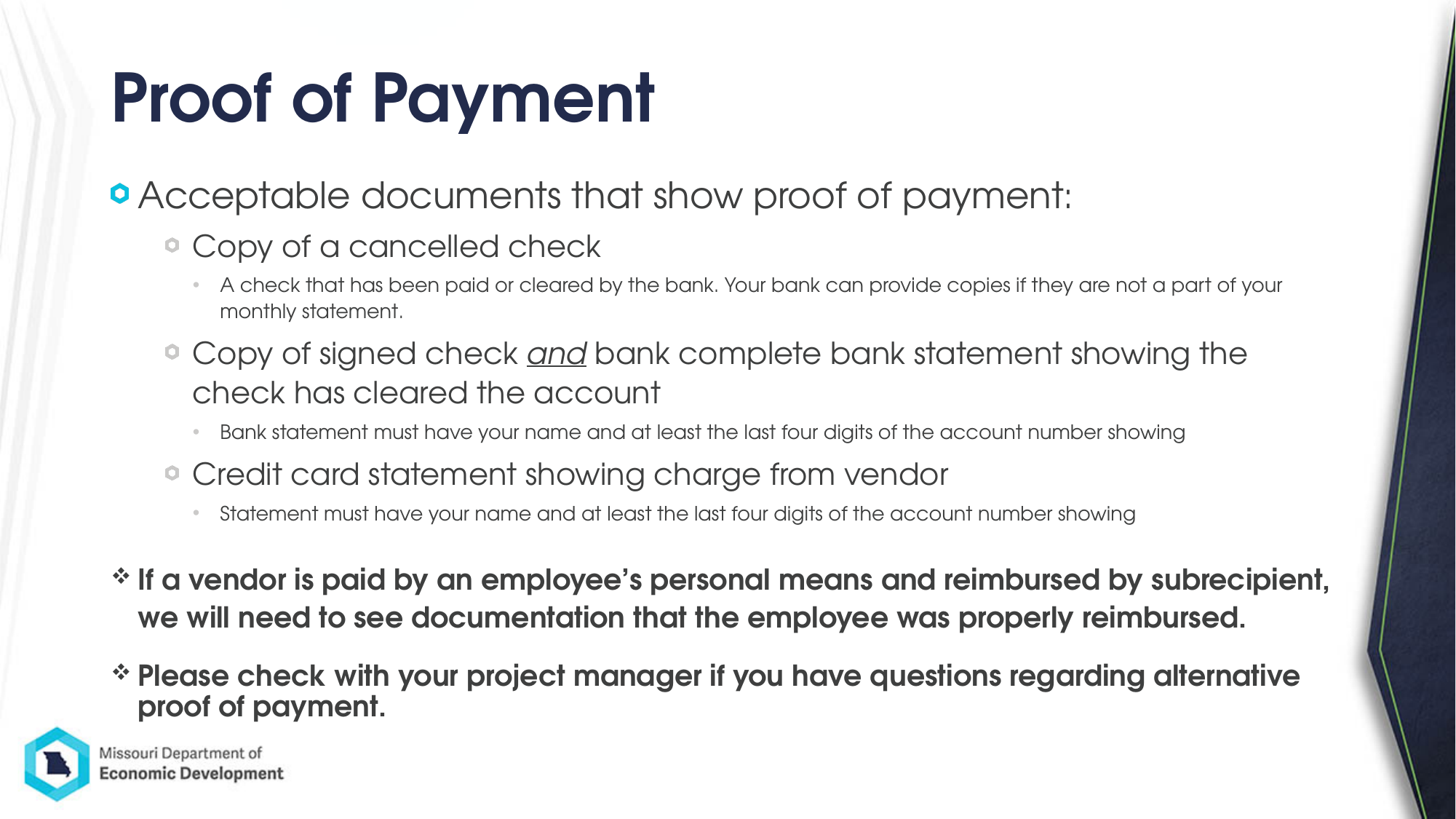

# Proof of Payment
Acceptable documents that show proof of payment:
Copy of a cancelled check
A check that has been paid or cleared by the bank. Your bank can provide copies if they are not a part of your monthly statement.
Copy of signed check and bank complete bank statement showing the check has cleared the account
Bank statement must have your name and at least the last four digits of the account number showing
Credit card statement showing charge from vendor
Statement must have your name and at least the last four digits of the account number showing
If a vendor is paid by an employee’s personal means and reimbursed by subrecipient, we will need to see documentation that the employee was properly reimbursed.
Please check with your project manager if you have questions regarding alternative proof of payment.